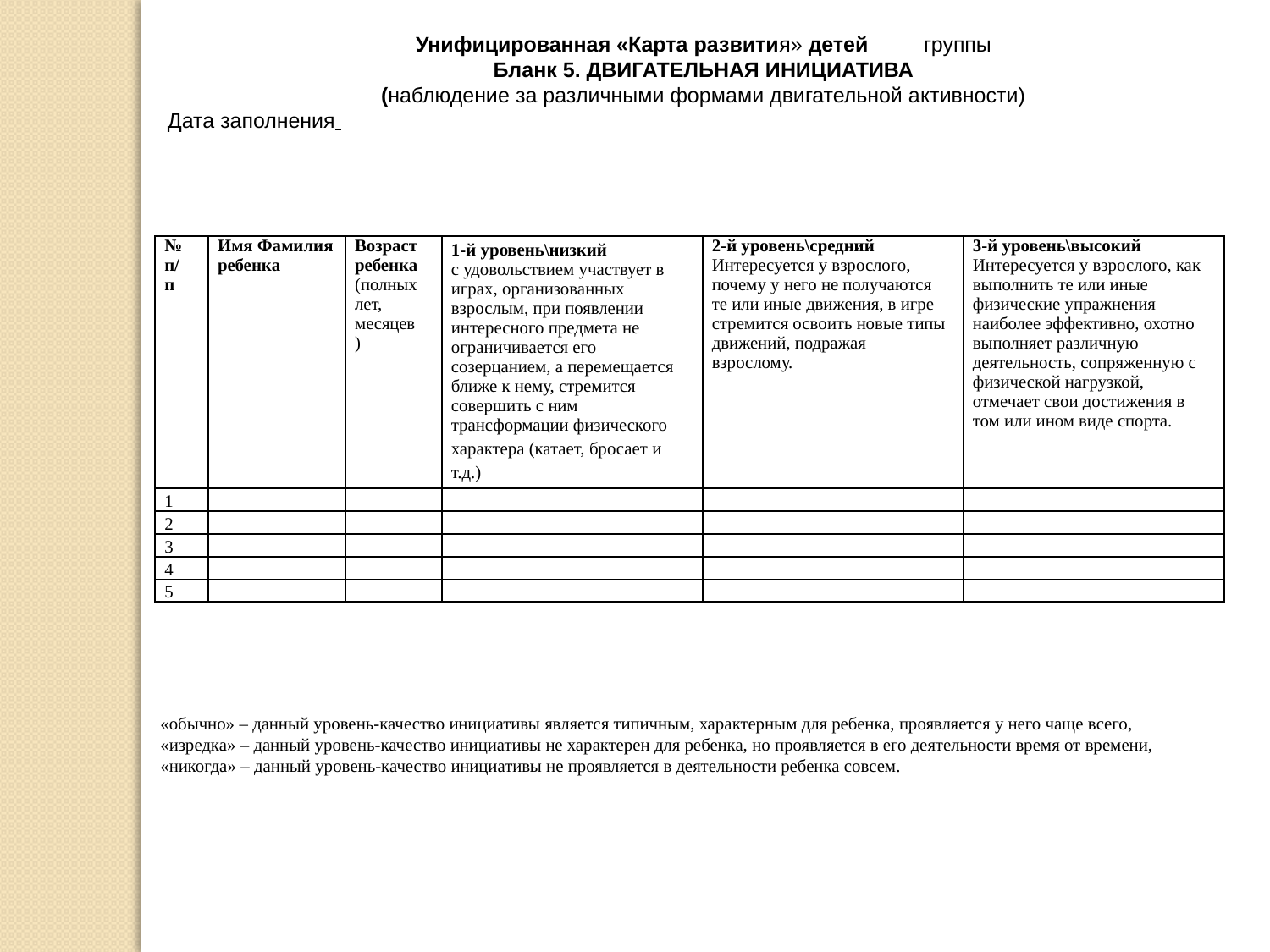

Унифицированная «Карта развития» детей	группы
Бланк 5. ДВИГАТЕЛЬНАЯ ИНИЦИАТИВА
(наблюдение за различными формами двигательной активности)
Дата заполнения

| № п/п | Имя Фамилия ребенка | Возраст ребенка (полных лет, месяцев) | 1-й уровень\низкий с удовольствием участвует в играх, организованных взрослым, при появлении интересного предмета не ограничивается его созерцанием, а перемещается ближе к нему, стремится совершить с ним трансформации физического характера (катает, бросает и т.д.) | 2-й уровень\средний Интересуется у взрослого, почему у него не получаются те или иные движения, в игре стремится освоить новые типы движений, подражая взрослому. | 3-й уровень\высокий Интересуется у взрослого, как выполнить те или иные физические упражнения наиболее эффективно, охотно выполняет различную деятельность, сопряженную с физической нагрузкой, отмечает свои достижения в том или ином виде спорта. |
| --- | --- | --- | --- | --- | --- |
| 1 |  |  |  |  |  |
| 2 |  |  |  |  |  |
| 3 |  |  |  |  |  |
| 4 |  |  |  |  |  |
| 5 |  |  |  |  |  |
«обычно» – данный уровень-качество инициативы является типичным, характерным для ребенка, проявляется у него чаще всего,
«изредка» – данный уровень-качество инициативы не характерен для ребенка, но проявляется в его деятельности время от времени,
«никогда» – данный уровень-качество инициативы не проявляется в деятельности ребенка совсем.